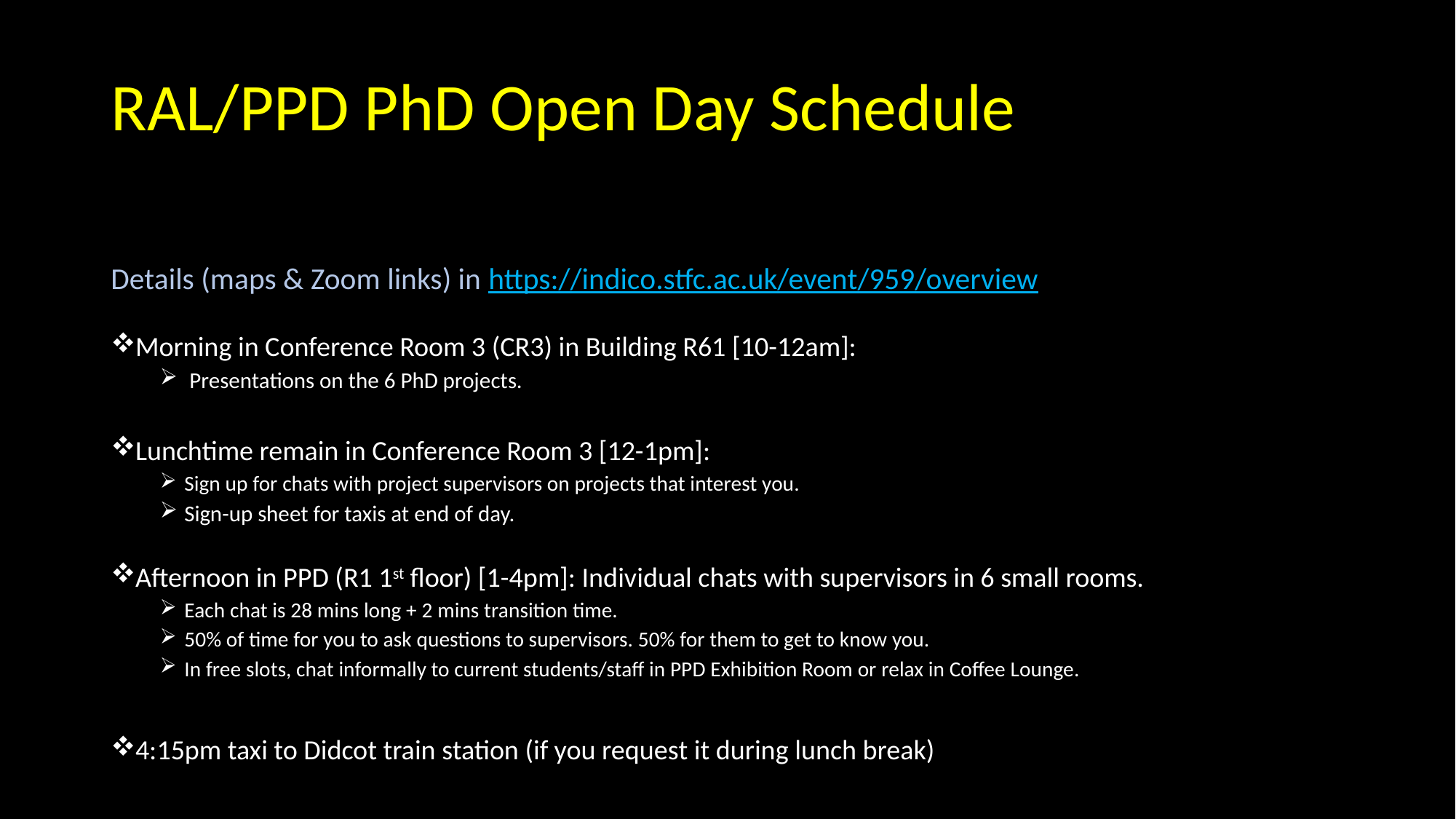

# RAL/PPD PhD Open Day Schedule

Details (maps & Zoom links) in https://indico.stfc.ac.uk/event/959/overview
Morning in Conference Room 3 (CR3) in Building R61 [10-12am]:
 Presentations on the 6 PhD projects.

Lunchtime remain in Conference Room 3 [12-1pm]:
Sign up for chats with project supervisors on projects that interest you.
Sign-up sheet for taxis at end of day.
Afternoon in PPD (R1 1st floor) [1-4pm]: Individual chats with supervisors in 6 small rooms.
Each chat is 28 mins long + 2 mins transition time.
50% of time for you to ask questions to supervisors. 50% for them to get to know you.
In free slots, chat informally to current students/staff in PPD Exhibition Room or relax in Coffee Lounge.

4:15pm taxi to Didcot train station (if you request it during lunch break)